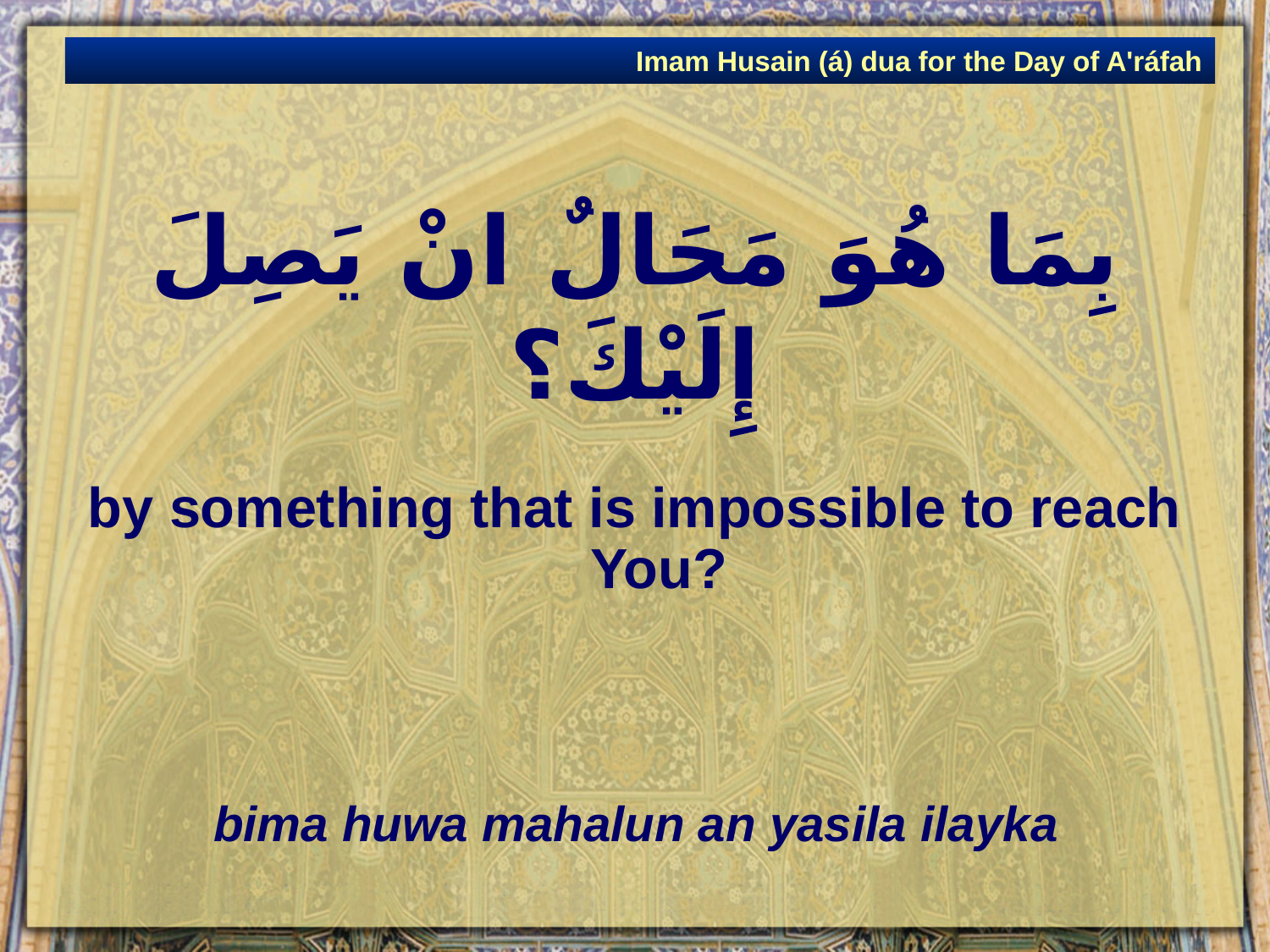

Imam Husain (á) dua for the Day of A'ráfah
# بِمَا هُوَ مَحَالٌ انْ يَصِلَ إِلَيْكَ؟
by something that is impossible to reach You?
bima huwa mahalun an yasila ilayka